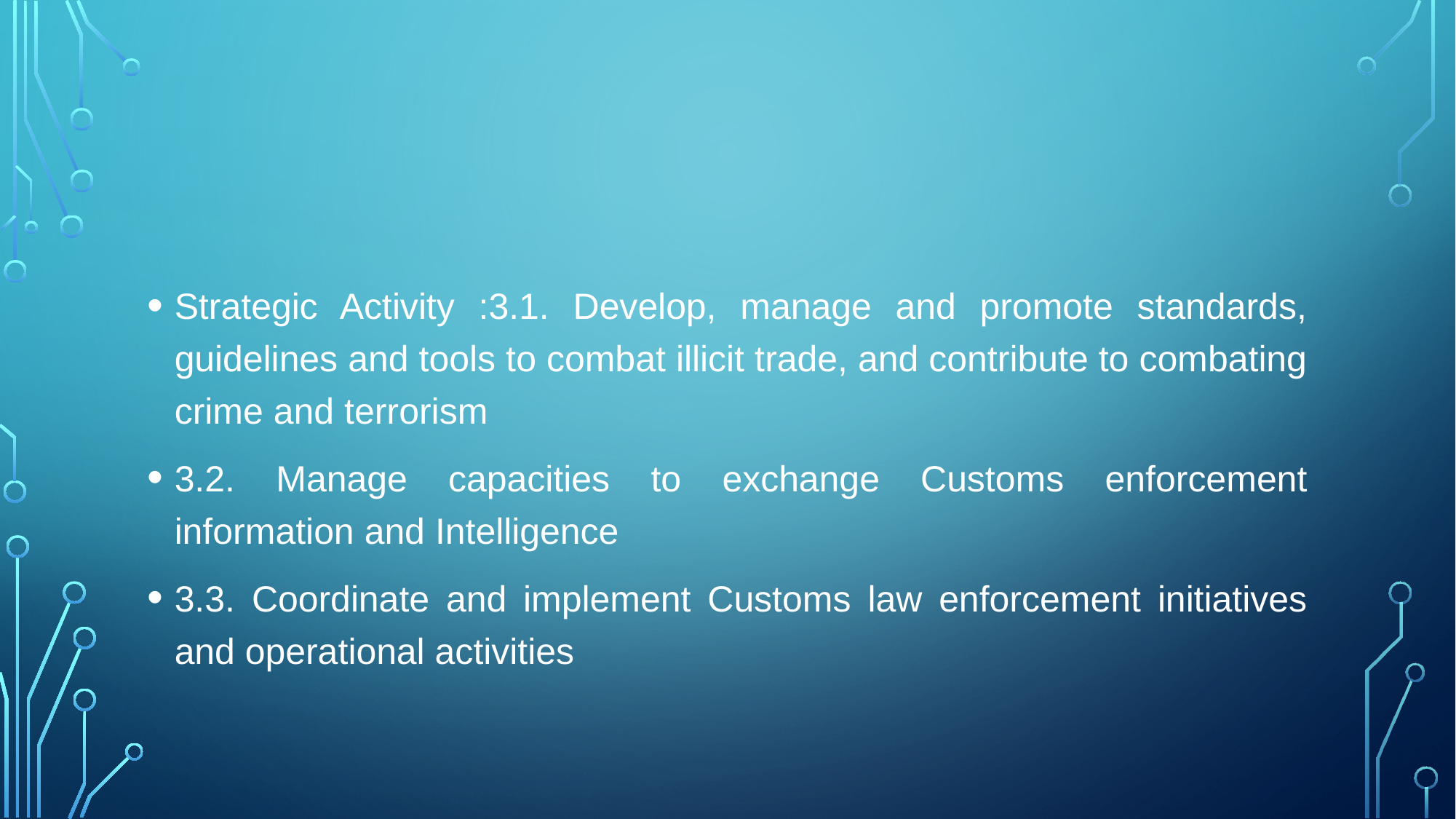

#
Strategic Activity :3.1. Develop, manage and promote standards, guidelines and tools to combat illicit trade, and contribute to combating crime and terrorism
3.2. Manage capacities to exchange Customs enforcement information and Intelligence
3.3. Coordinate and implement Customs law enforcement initiatives and operational activities